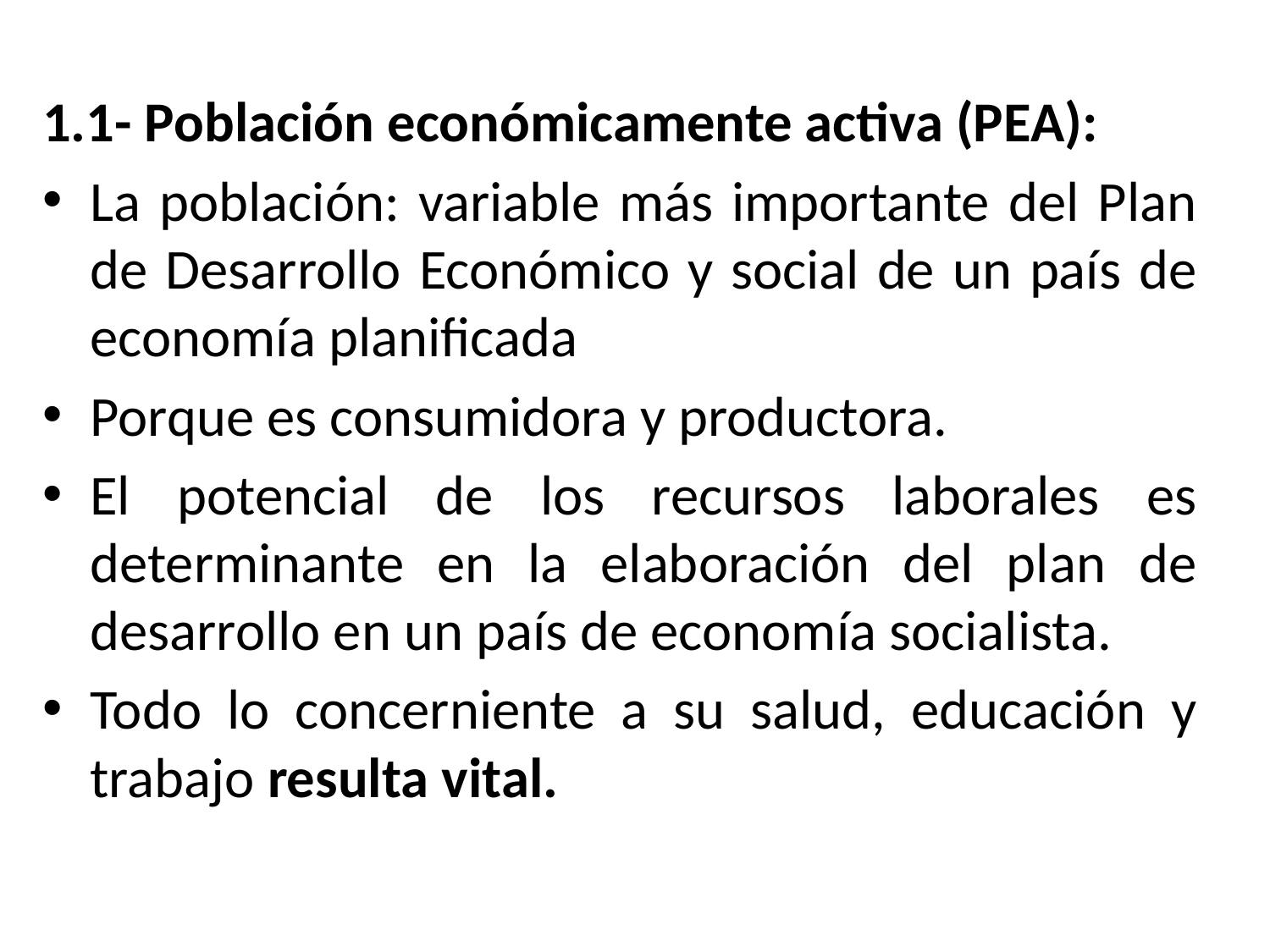

1.1- Población económicamente activa (PEA):
La población: variable más importante del Plan de Desarrollo Económico y social de un país de economía planificada
Porque es consumidora y productora.
El potencial de los recursos laborales es determinante en la elaboración del plan de desarrollo en un país de economía socialista.
Todo lo concerniente a su salud, educación y trabajo resulta vital.